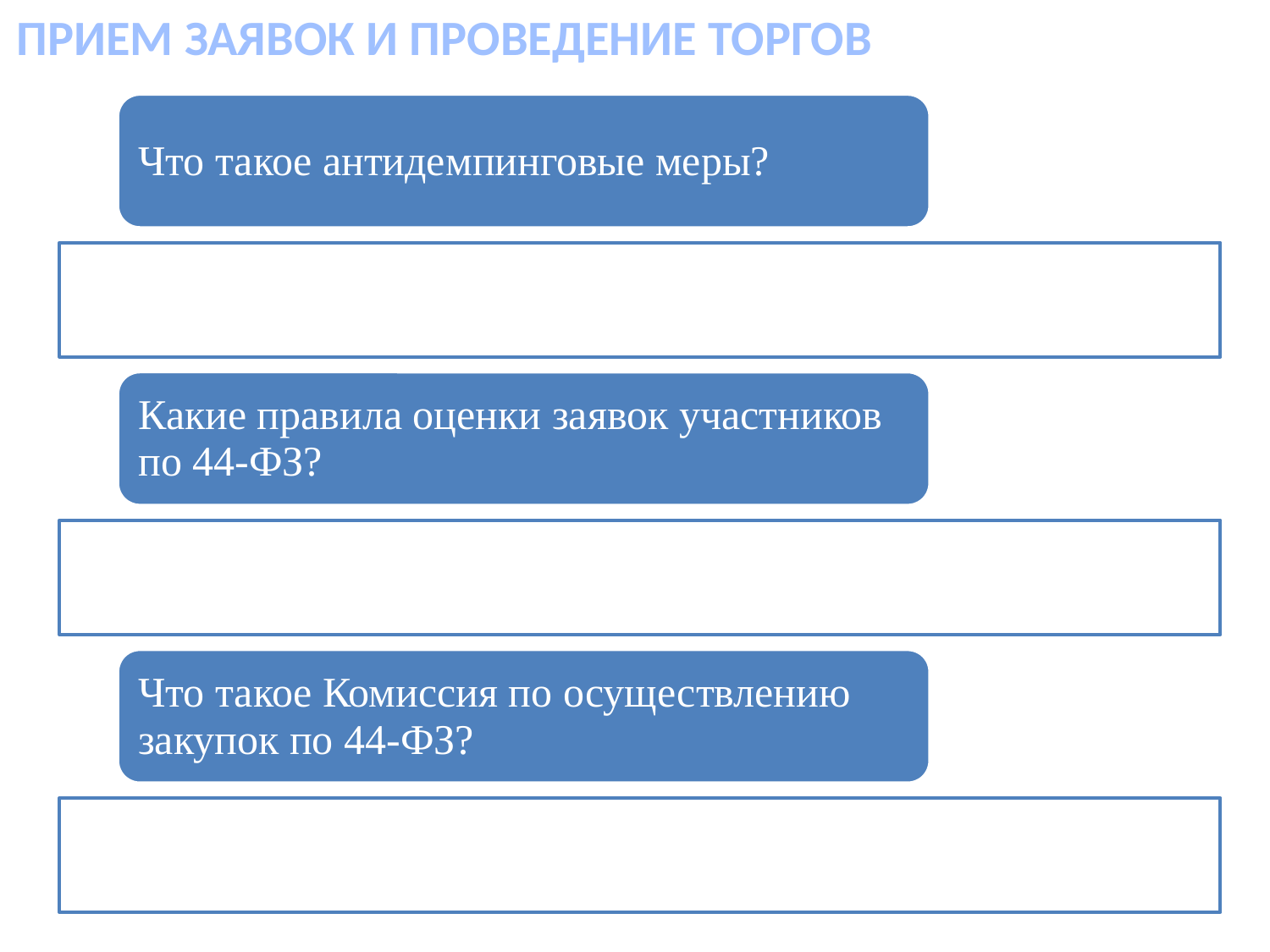

ПРИЕМ ЗАЯВОК И ПРОВЕДЕНИЕ ТОРГОВ
Что такое антидемпинговые меры?
Какие правила оценки заявок участников по 44-ФЗ?
Что такое Комиссия по осуществлению закупок по 44-ФЗ?